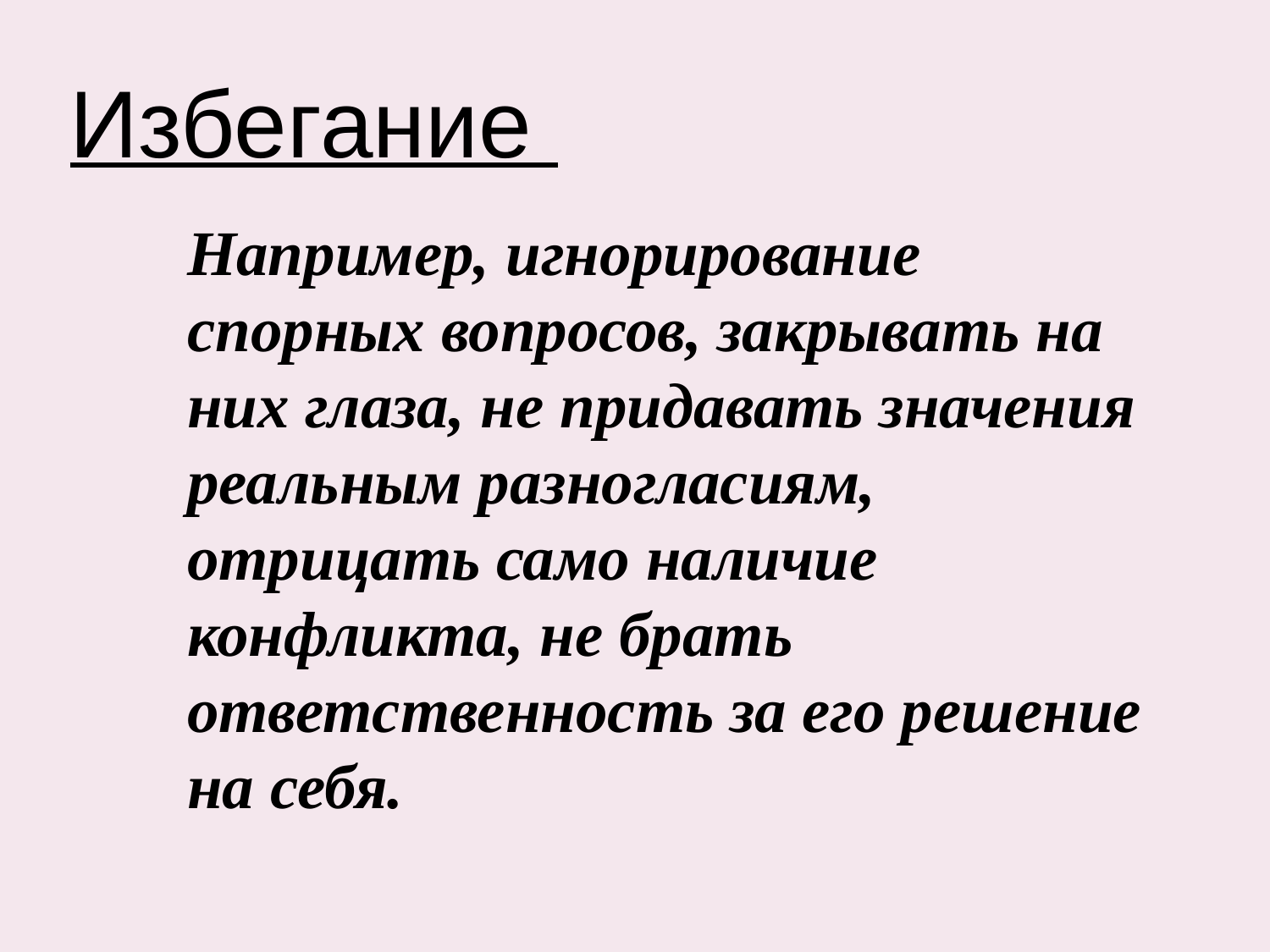

Избегание
Например, игнорирование спорных вопросов, закрывать на них глаза, не придавать значения реальным разногласиям, отрицать само наличие конфликта, не брать ответственность за его решение на себя.